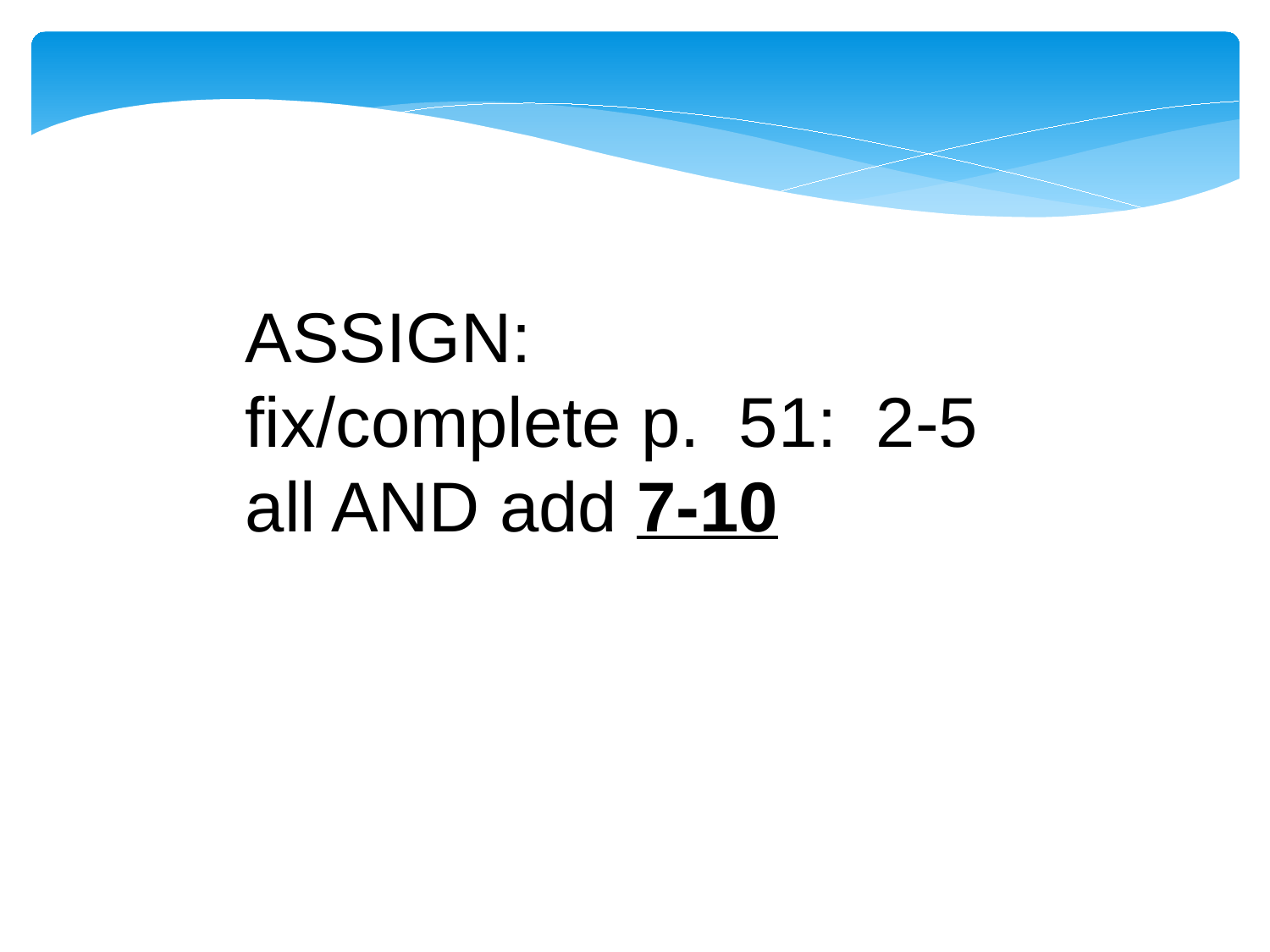

ASSIGN:
fix/complete p.  51:  2-5 all AND add 7-10